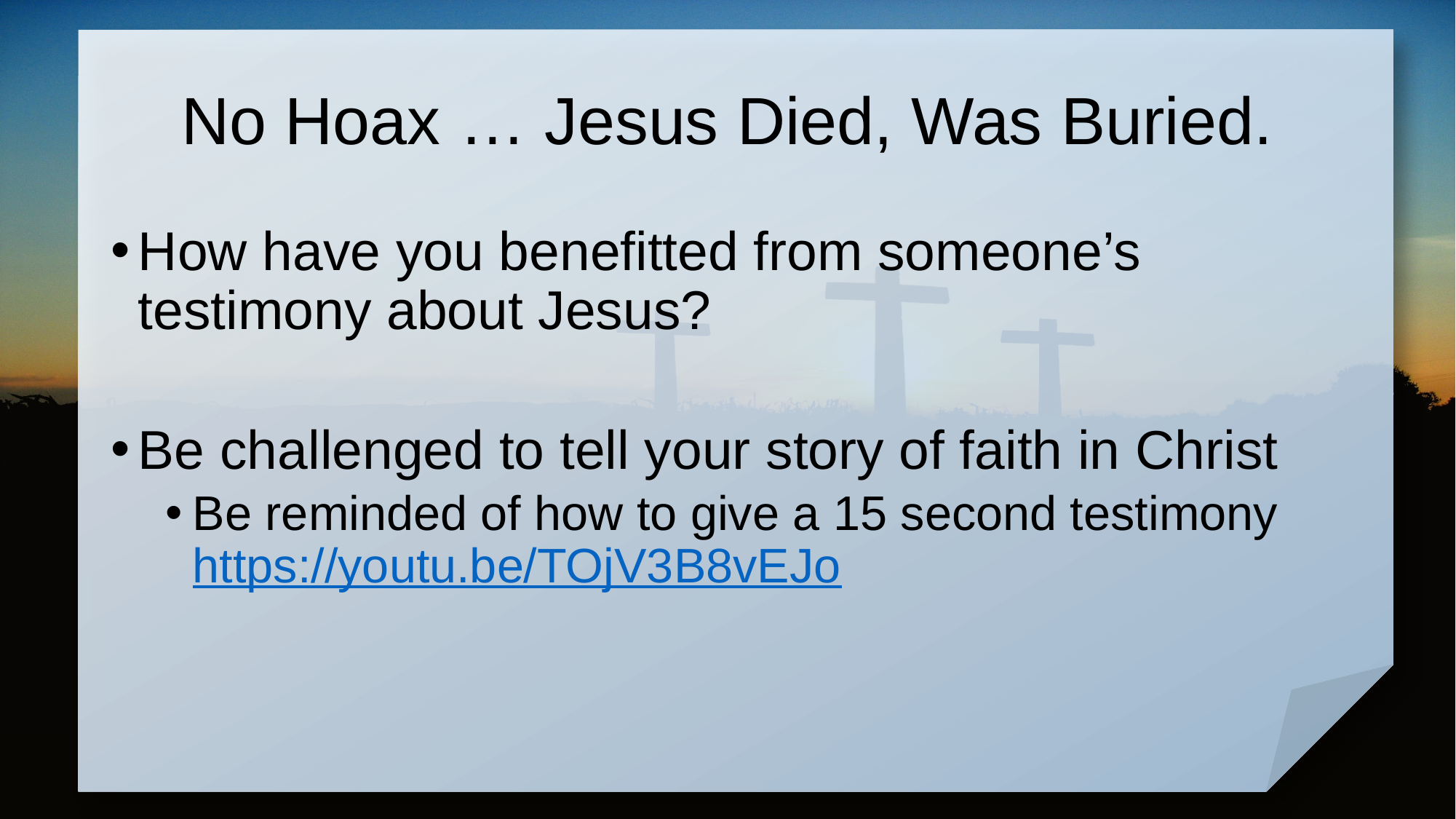

# No Hoax … Jesus Died, Was Buried.
How have you benefitted from someone’s testimony about Jesus?
Be challenged to tell your story of faith in Christ
Be reminded of how to give a 15 second testimony  https://youtu.be/TOjV3B8vEJo